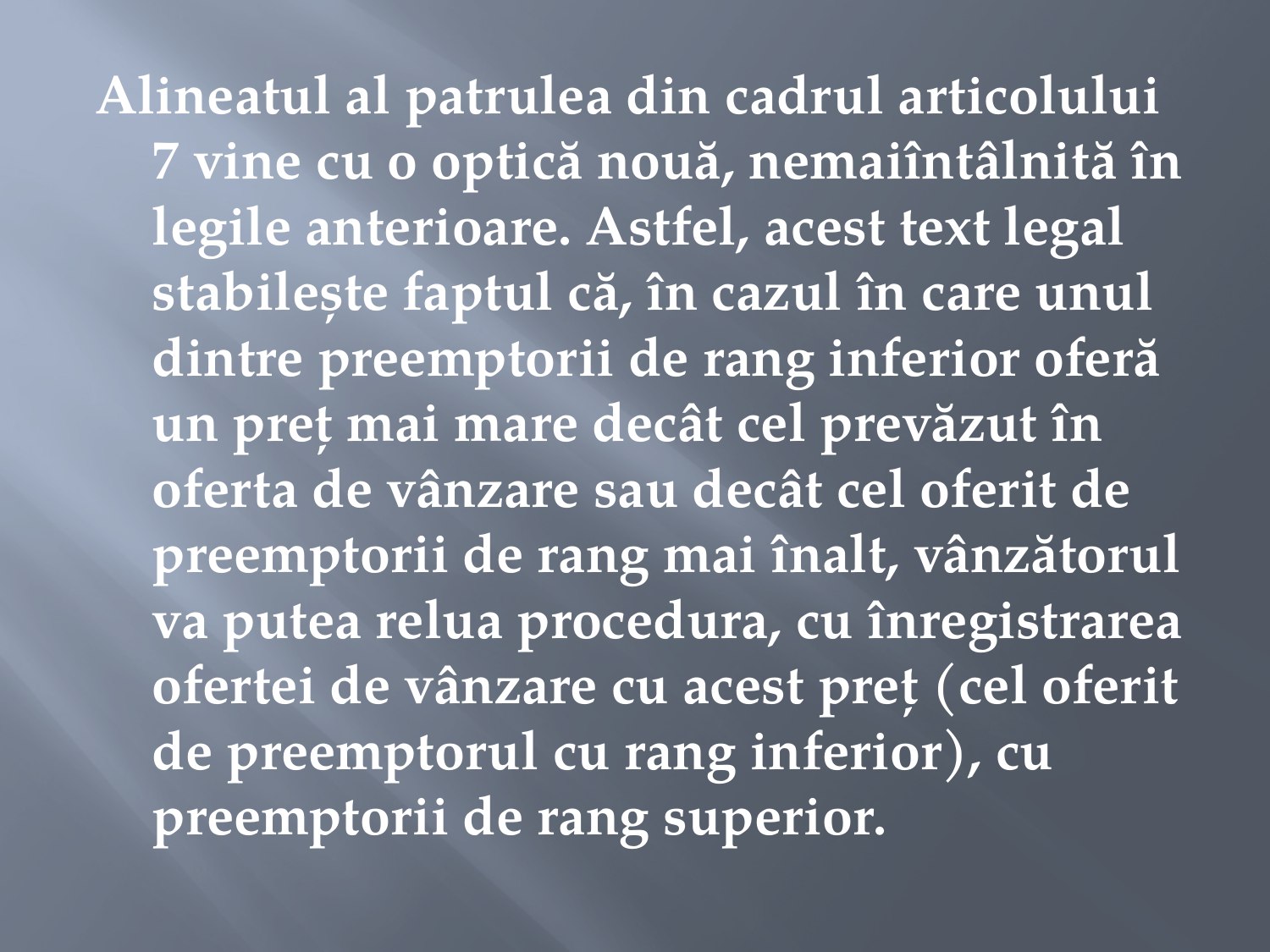

#
Alineatul al patrulea din cadrul articolului 7 vine cu o optică nouă, nemaiîntâlnită în legile anterioare. Astfel, acest text legal stabilește faptul că, în cazul în care unul dintre preemptorii de rang inferior oferă un preț mai mare decât cel prevăzut în oferta de vânzare sau decât cel oferit de preemptorii de rang mai înalt, vânzătorul va putea relua procedura, cu înregistrarea ofertei de vânzare cu acest preț (cel oferit de preemptorul cu rang inferior), cu preemptorii de rang superior.